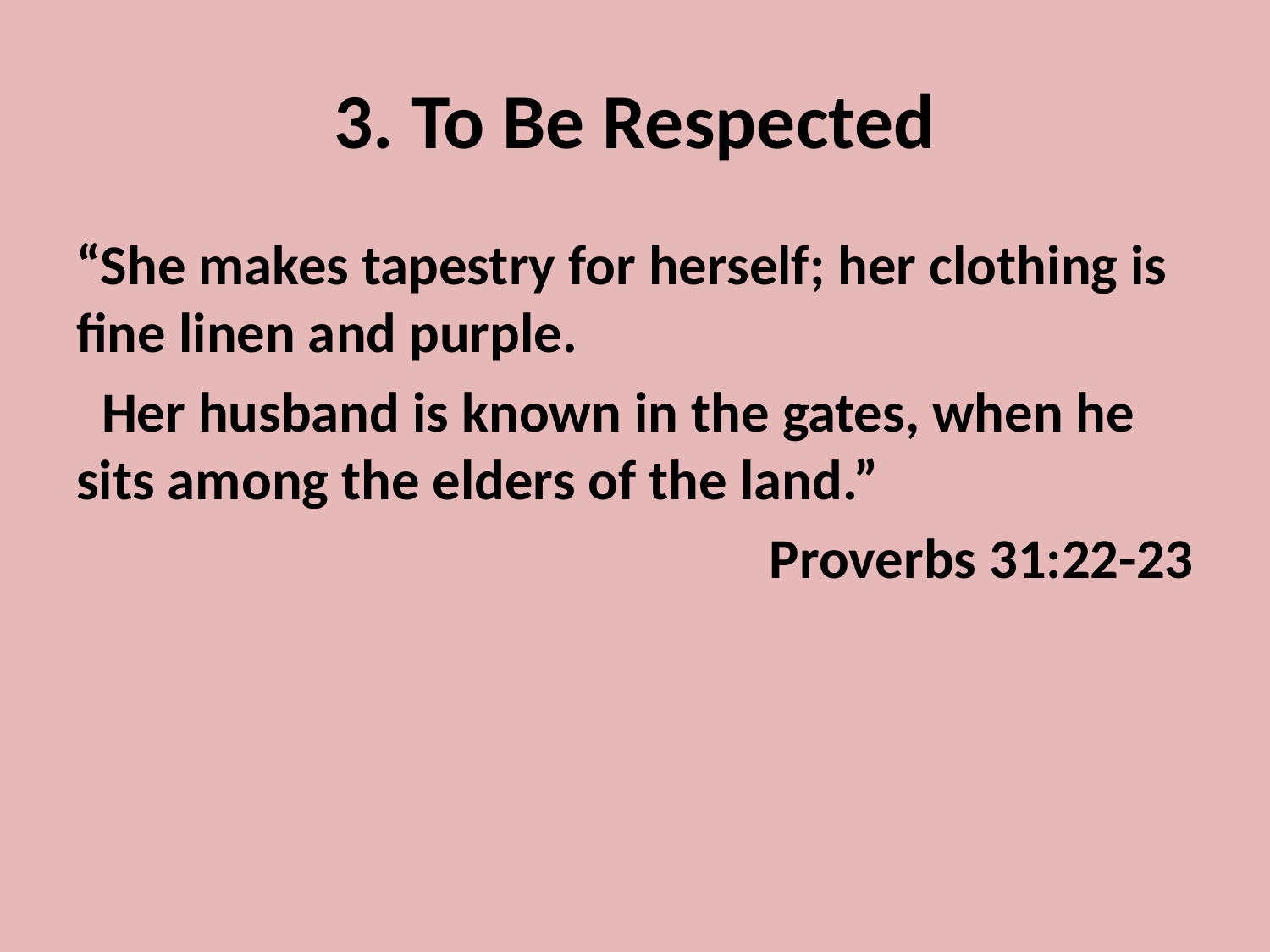

# 3. To Be Respected
“She makes tapestry for herself; her clothing is fine linen and purple.
  Her husband is known in the gates, when he sits among the elders of the land.”
Proverbs 31:22-23